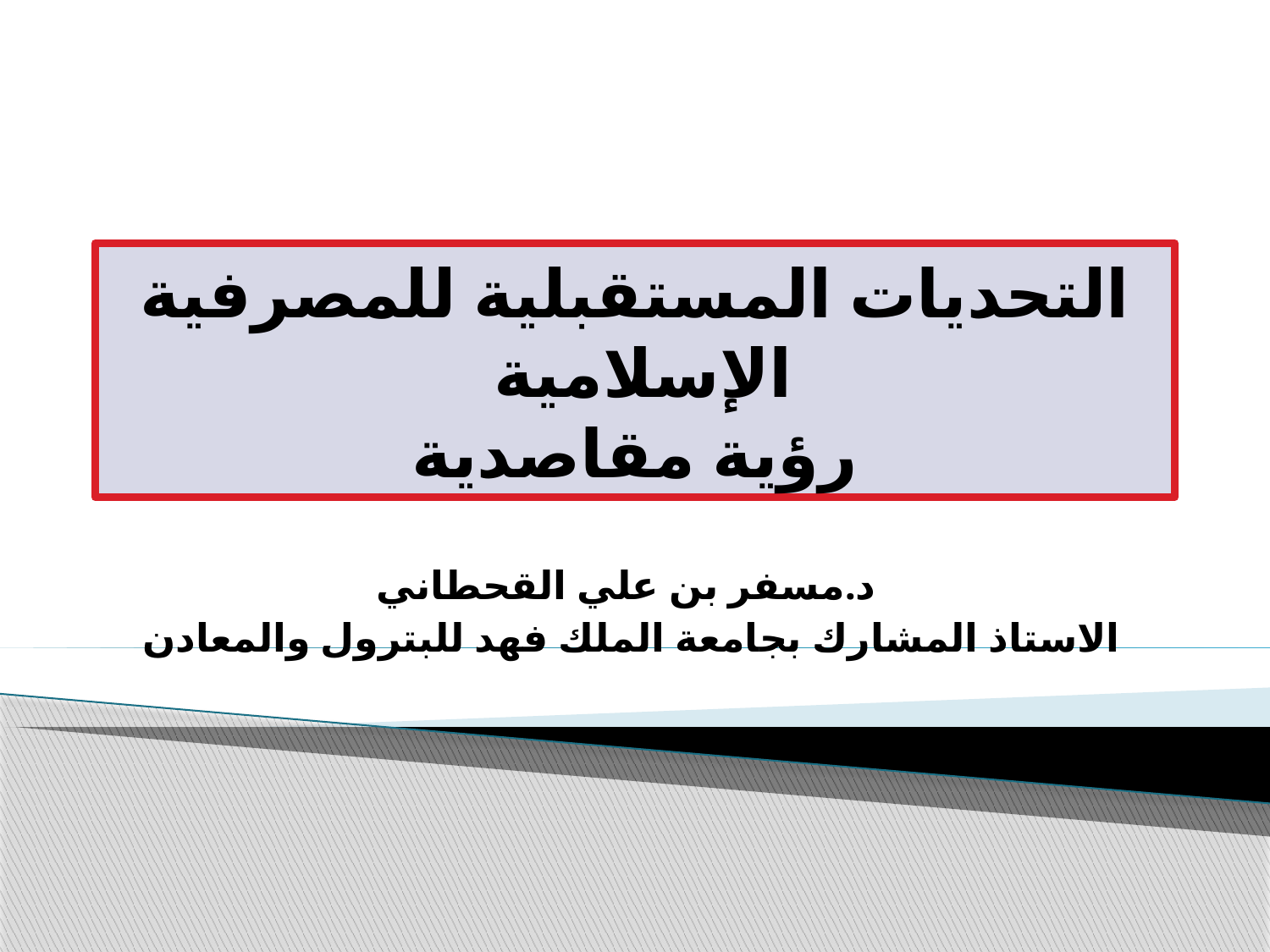

# التحديات المستقبلية للمصرفية الإسلامية رؤية مقاصدية

د.مسفر بن علي القحطاني
الاستاذ المشارك بجامعة الملك فهد للبترول والمعادن